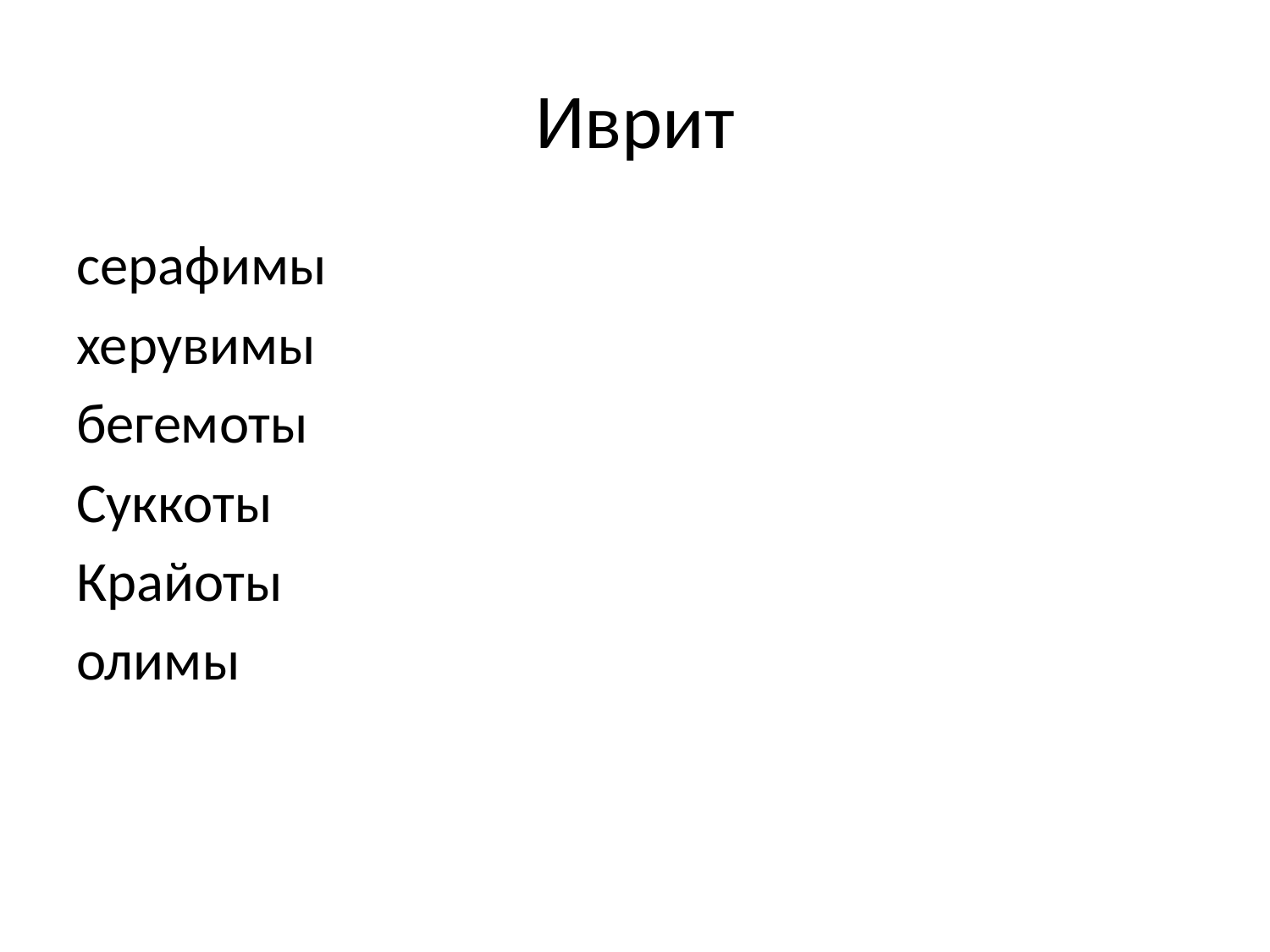

# Иврит
серафимы
херувимы
бегемоты
Суккоты
Крайоты
олимы